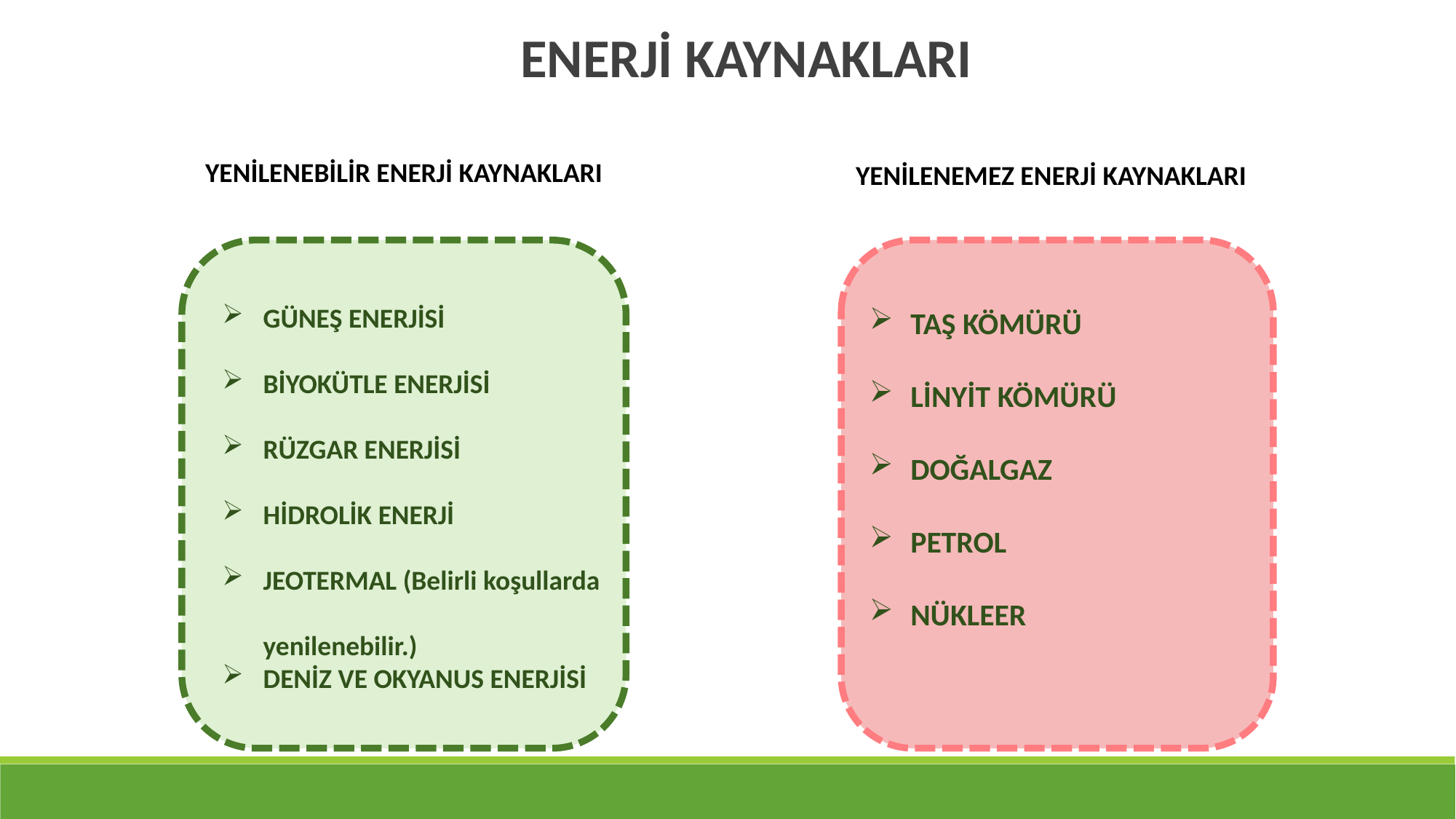

ENERJİ KAYNAKLARI
YENİLENEBİLİR ENERJİ KAYNAKLARI
YENİLENEMEZ ENERJİ KAYNAKLARI

GÜNEŞ ENERJİSİ
BİYOKÜTLE ENERJİSİ
RÜZGAR ENERJİSİ
HİDROLİK ENERJİ
JEOTERMAL (Belirli koşullarda yenilenebilir.)
DENİZ VE OKYANUS ENERJİSİ
TAŞ KÖMÜRÜ
LİNYİT KÖMÜRÜ
DOĞALGAZ
PETROL
NÜKLEER